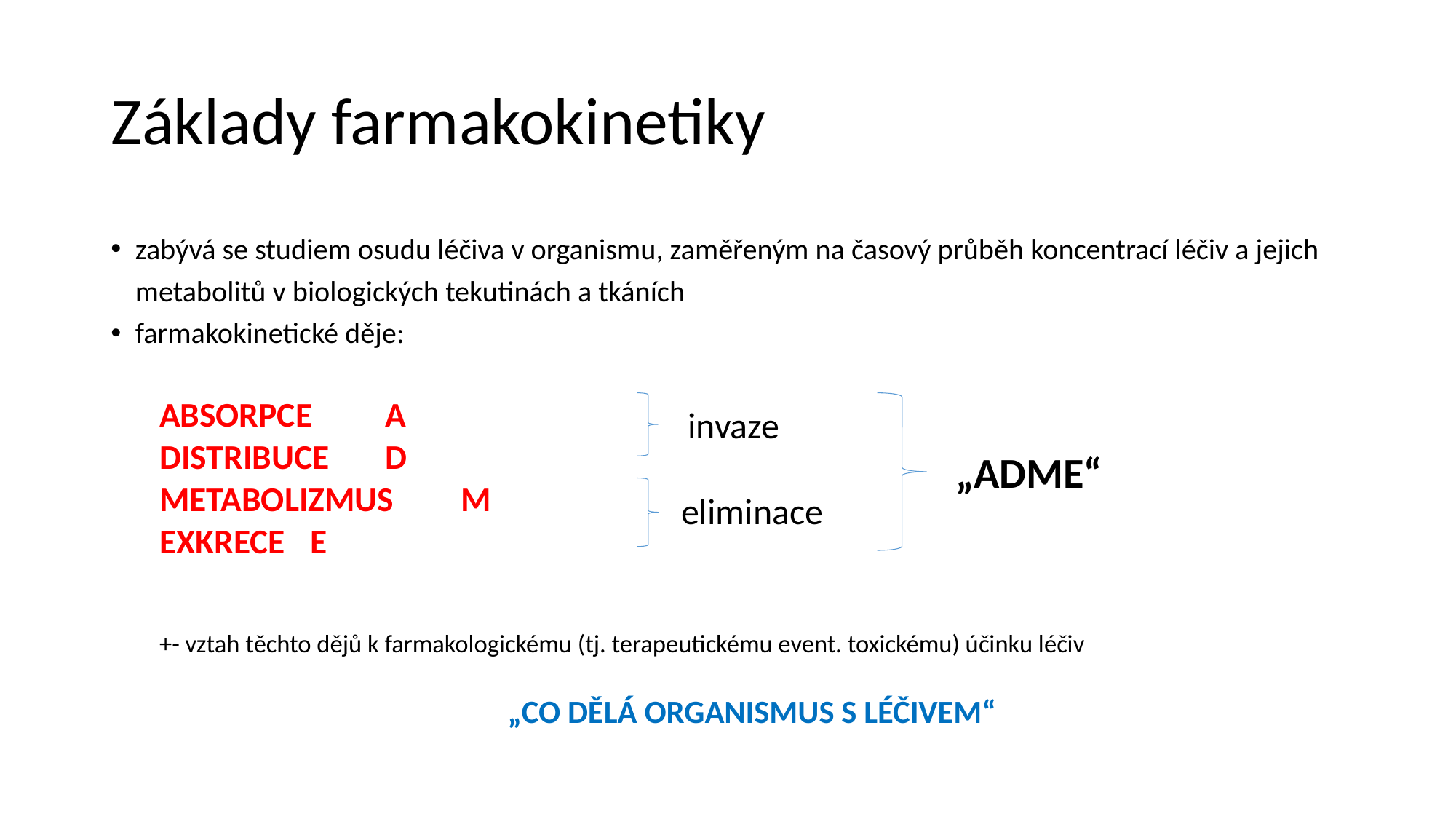

# Základy farmakokinetiky
zabývá se studiem osudu léčiva v organismu, zaměřeným na časový průběh koncentrací léčiv a jejich metabolitů v biologických tekutinách a tkáních
farmakokinetické děje:

ABSORPCE		A
DISTRIBUCE		D
METABOLIZMUS		M
EXKRECE			E

+- vztah těchto dějů k farmakologickému (tj. terapeutickému event. toxickému) účinku léčiv

„CO DĚLÁ ORGANISMUS S LÉČIVEM“

invaze
„ADME“

eliminace